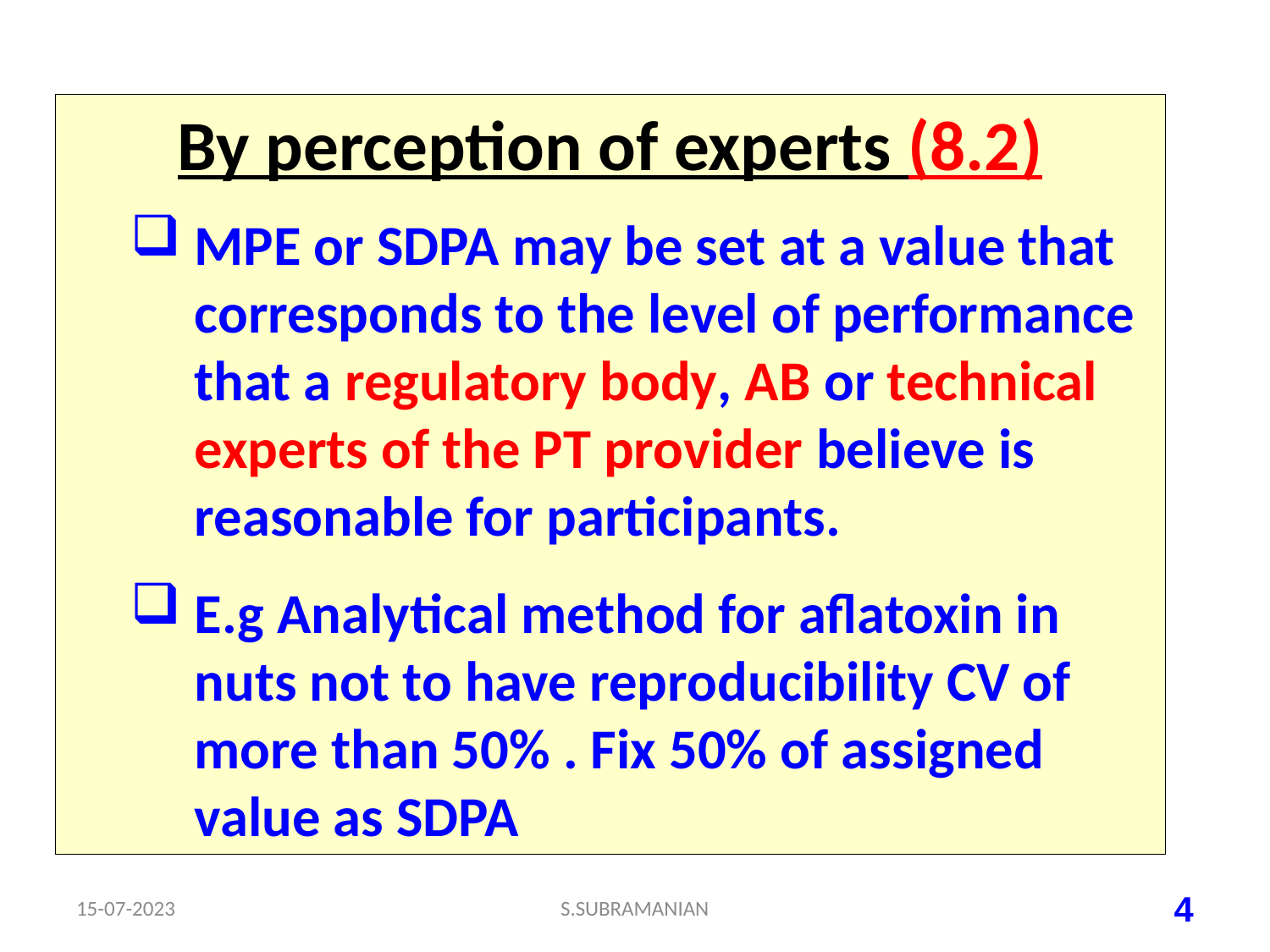

By perception of experts (8.2)

MPE or SDPA may be set at a value that corresponds to the level of performance that a regulatory body, AB or technical experts of the PT provider believe is reasonable for participants.

E.g Analytical method for aflatoxin in nuts not to have reproducibility CV of more than 50% . Fix 50% of assigned value as SDPA
15-07-2023
S.SUBRAMANIAN
4